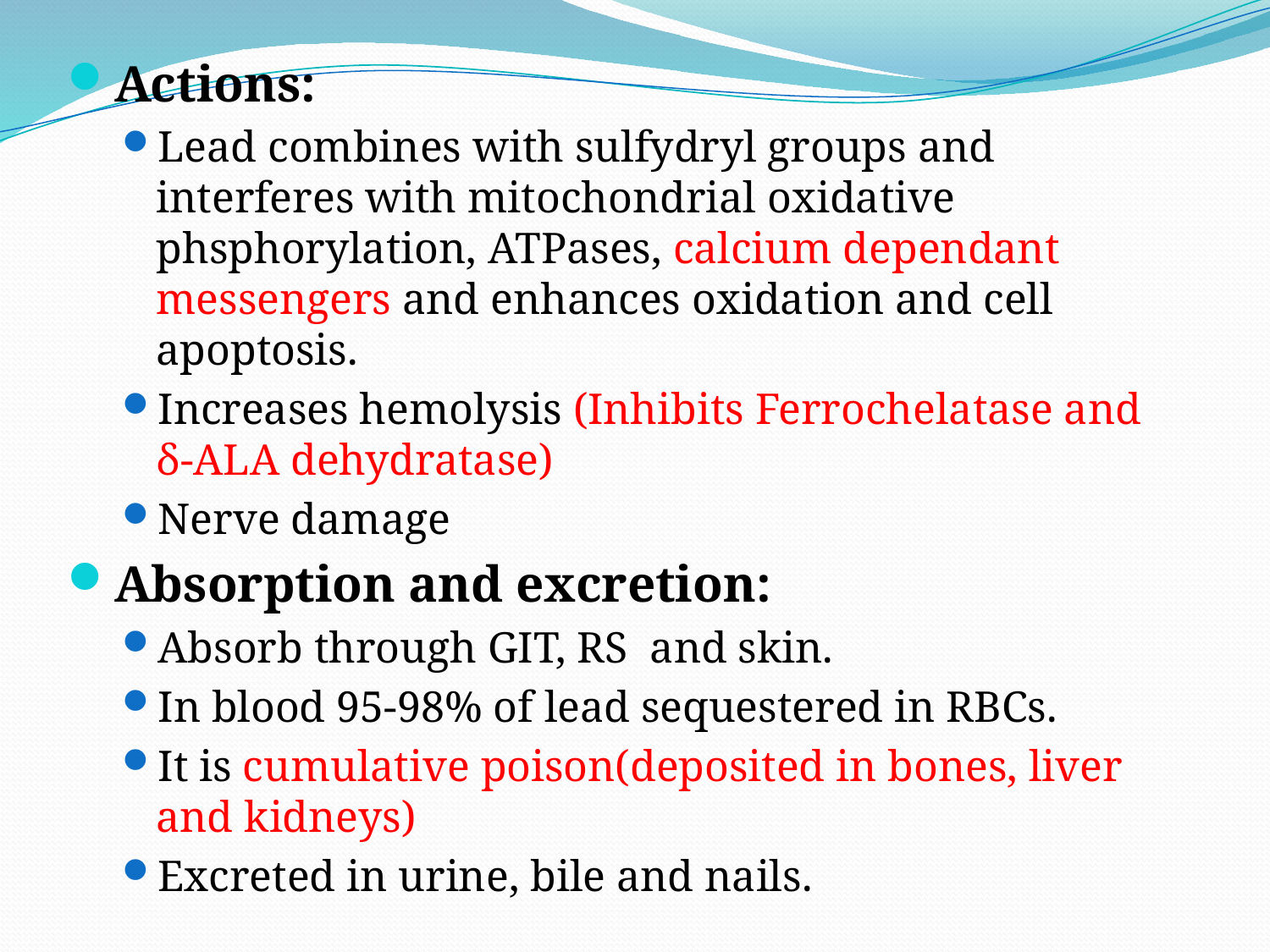

Actions:
Lead combines with sulfydryl groups and interferes with mitochondrial oxidative phsphorylation, ATPases, calcium dependant messengers and enhances oxidation and cell apoptosis.
Increases hemolysis (Inhibits Ferrochelatase and δ-ALA dehydratase)
Nerve damage
Absorption and excretion:
Absorb through GIT, RS  and skin.
In blood 95-98% of lead sequestered in RBCs.
It is cumulative poison(deposited in bones, liver and kidneys)
Excreted in urine, bile and nails.